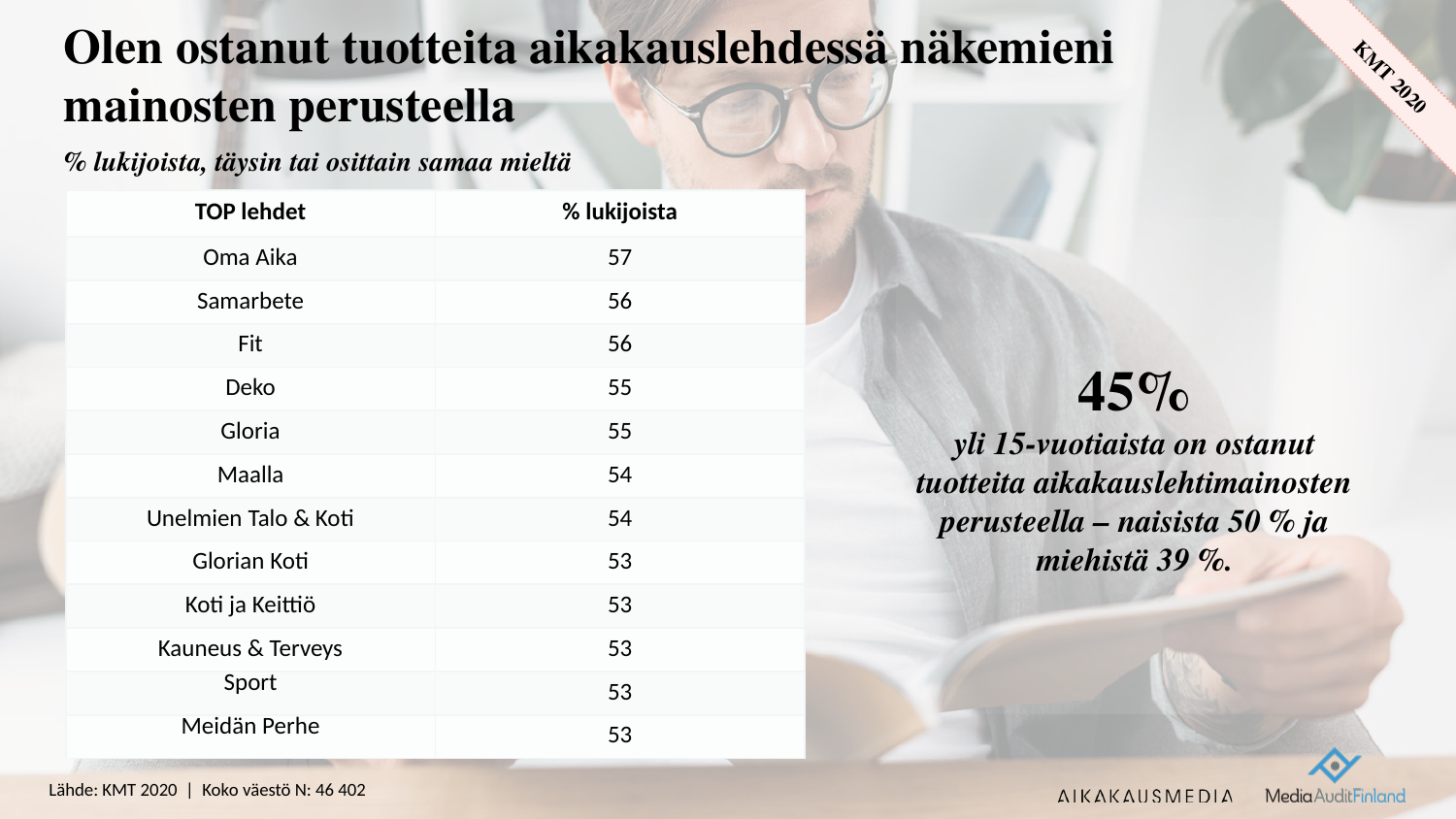

# Olen ostanut tuotteita aikakauslehdessä näkemieni mainosten perusteella
% lukijoista, täysin tai osittain samaa mieltä
| TOP lehdet | % lukijoista |
| --- | --- |
| Oma Aika | 57 |
| Samarbete | 56 |
| Fit | 56 |
| Deko | 55 |
| Gloria | 55 |
| Maalla | 54 |
| Unelmien Talo & Koti | 54 |
| Glorian Koti | 53 |
| Koti ja Keittiö | 53 |
| Kauneus & Terveys | 53 |
| Sport | 53 |
| Meidän Perhe | 53 |

45%
yli 15-vuotiaista on ostanut tuotteita aikakauslehtimainosten perusteella – naisista 50 % ja miehistä 39 %.